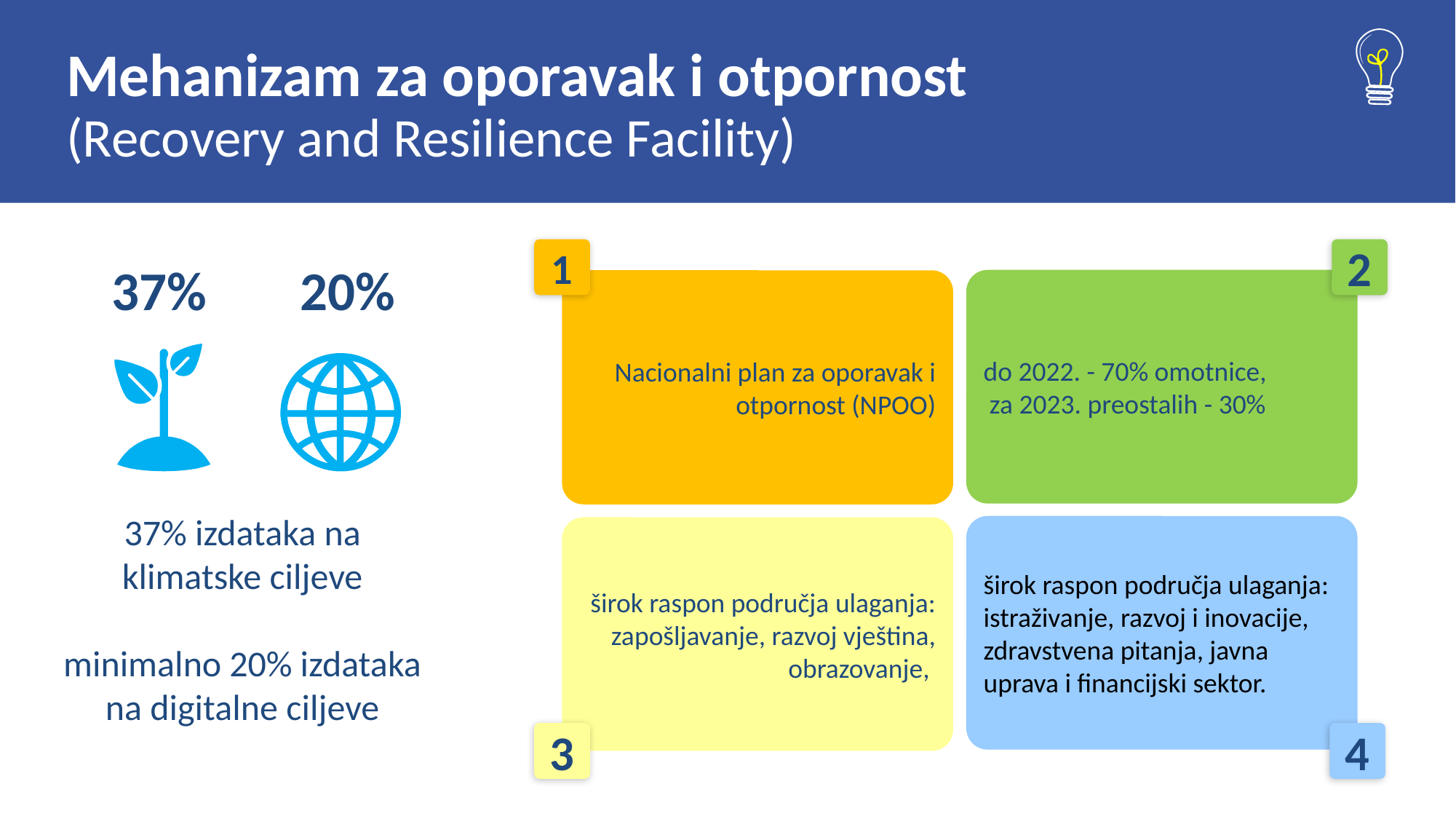

Mehanizam za oporavak i otpornost
(Recovery and Resilience Facility)
1
2
37%
20%
do 2022. - 70% omotnice,
 za 2023. preostalih - 30%
Nacionalni plan za oporavak i otpornost (NPOO)

37% izdataka na klimatske ciljeve

minimalno 20% izdataka na digitalne ciljeve
širok raspon područja ulaganja: istraživanje, razvoj i inovacije, zdravstvena pitanja, javna uprava i financijski sektor.
širok raspon područja ulaganja: zapošljavanje, razvoj vještina, obrazovanje,
3
4